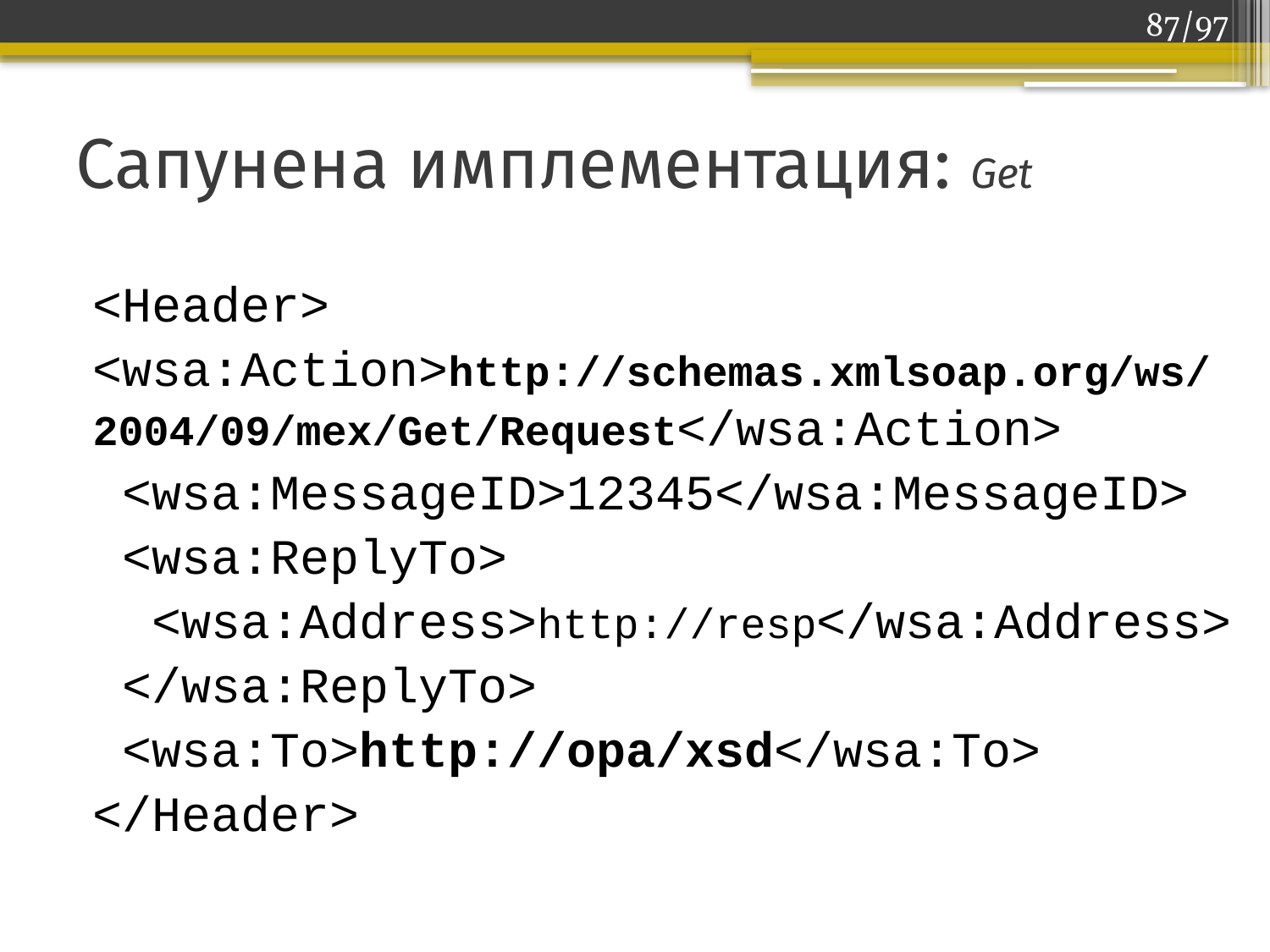

87/97
# Сапунена имплементация: Get
<Header>
<wsa:Action>http://schemas.xmlsoap.org/ws/2004/09/mex/Get/Request</wsa:Action>
 <wsa:MessageID>12345</wsa:MessageID>
 <wsa:ReplyTo>
  <wsa:Address>http://resp</wsa:Address>
 </wsa:ReplyTo>
 <wsa:To>http://opa/xsd</wsa:To>
</Header>